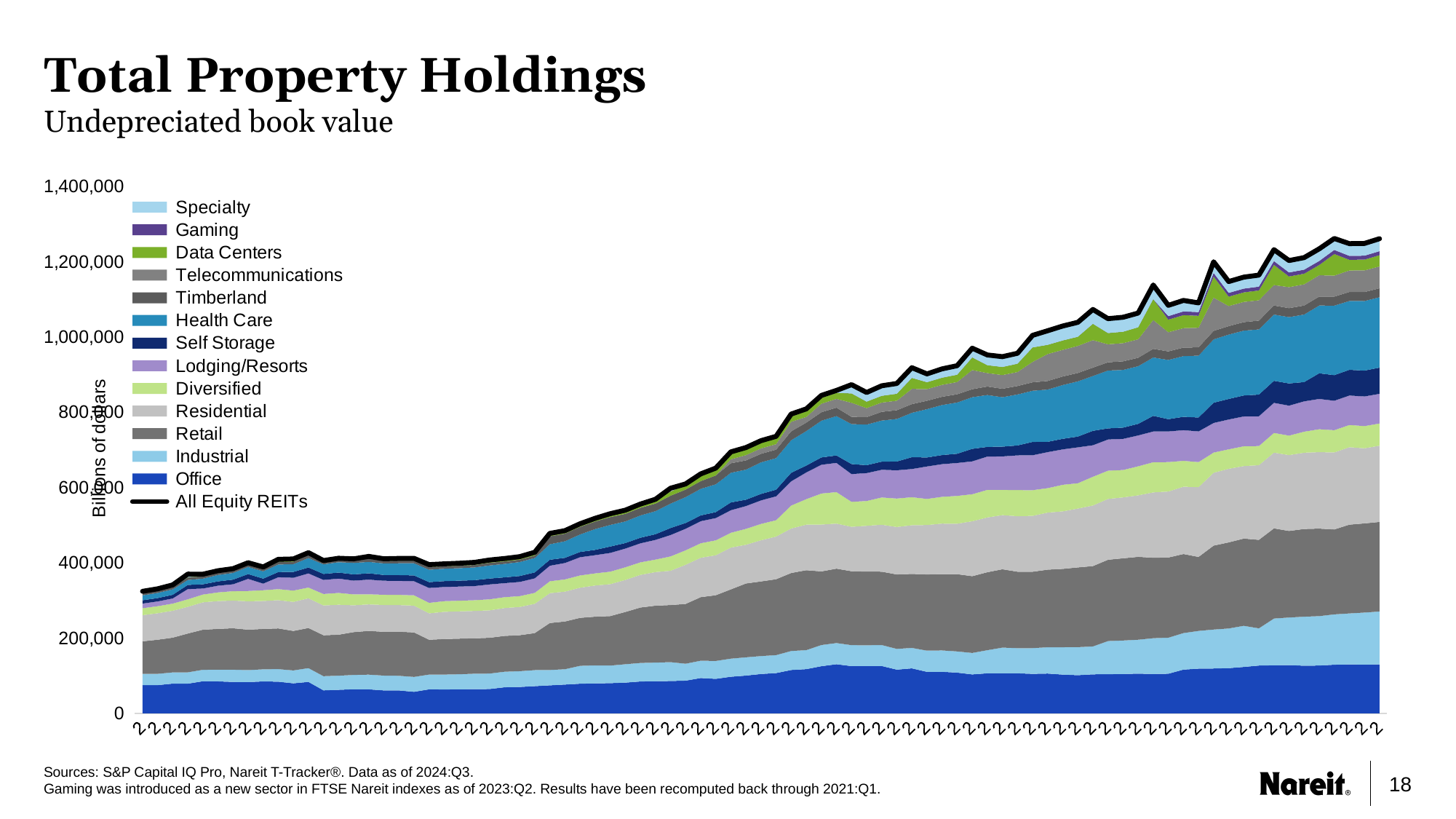

# Total Property Holdings Undepreciated book value

### Chart

| Category |  Office  |  Industrial  |  Retail  |  Residential  |  Diversified  |  Lodging/Resorts  |  Self Storage  |  Health Care  |  Timberland  |  Telecommunications  |  Data Centers  |  Gaming  |  Specialty  |  All Equity REITs  |
|---|---|---|---|---|---|---|---|---|---|---|---|---|---|---|
| 2004.1 | 74874.845 | 29703.2 | 86605.385 | 69467.981 | 18493.979 | 12390.223 | 8769.741 | 12986.599 | 6413.552 | None | 0.0 | None | 4342.333 | 324047.838 |
| 2004.2 | 74770.684 | 30096.128 | 90593.486 | 70308.265 | 18786.016 | 12680.608 | 8873.159 | 13573.842 | 6356.936 | None | 0.0 | None | 4612.199 | 330651.323 |
| 2004.3 | 78791.014 | 29817.893 | 92284.989 | 71504.362 | 18954.247 | 13789.022 | 9709.399 | 14347.453 | 6438.113 | None | 0.0 | None | 5414.378 | 341050.87 |
| 2004.4 | 78688.772 | 30085.172 | 103133.007 | 70880.941 | 20003.115 | 27265.513 | 11040.657 | 13026.609 | 6452.868 | None | 818.392 | None | 8406.9 | 369801.946 |
| 2005.1 | 85106.924 | 30404.442 | 106564.671 | 72727.812 | 20653.647 | 15996.367 | 11206.434 | 14978.251 | 6443.195 | None | 889.803 | None | 4586.477 | 369558.023 |
| 2005.2 | 84767.931 | 30917.232 | 108524.831 | 73886.723 | 23092.658 | 17797.189 | 11476.74 | 16999.216 | 6379.8 | None | 1099.699 | None | 3820.136 | 378762.155 |
| 2005.3 | 83282.692 | 32555.089 | 110128.68 | 73528.955 | 24960.631 | 18367.477 | 12365.175 | 17621.052 | 6427.797 | None | 1173.332 | None | 3907.562 | 384318.442 |
| 2005.4 | 82864.841 | 31767.733 | 107534.686 | 75440.017 | 27429.184 | 32151.271 | 12714.336 | 18814.605 | 6609.423 | None | 1258.51 | None | 3497.065 | 400081.671 |
| 2006.1 | 84582.419 | 32236.625 | 107287.766 | 74384.921 | 28450.528 | 17615.865 | 13185.786 | 19421.61 | 6620.429 | None | 1289.226 | None | 3773.227 | 388848.402 |
| 2006.2 | 83910.35 | 33327.716 | 108269.034 | 75034.342 | 29330.151 | 31685.328 | 13680.158 | 20174.574 | 6526.759 | None | 1399.752 | None | 5710.218 | 409048.382 |
| 2006.3 | 79523.123 | 34343.518 | 104910.188 | 77182.717 | 30099.749 | 34019.5 | 15481.307 | 20633.903 | 6487.958 | None | 1626.979 | None | 5746.824 | 410055.766 |
| 2006.4 | 83366.133 | 36699.054 | 106574.425 | 78877.838 | 28657.978 | 37564.493 | 15645.239 | 25057.257 | 9002.855 | None | 1819.326 | None | 3534.745 | 426799.343 |
| 2007.1 | 60844.857 | 37749.708 | 108728.702 | 79159.448 | 30486.477 | 37361.426 | 15848.746 | 25493.016 | 6732.239 | None | 1937.542 | None | 1549.275 | 405891.436 |
| 2007.2 | 62339.148 | 37562.245 | 108865.1 | 79601.014 | 31511.639 | 37889.392 | 16163.741 | 27469.201 | 6714.131 | None | 2014.334 | None | 1741.28 | 411871.225 |
| 2007.3 | 63769.355 | 38038.728 | 113783.97 | 71303.471 | 29086.475 | 36560.565 | 16539.775 | 30393.513 | 6766.834 | None | 2222.295 | None | 1811.636 | 410276.617 |
| 2007.4 | 63539.943 | 39105.502 | 116193.475 | 70449.287 | 26911.773 | 38960.334 | 16802.404 | 30284.04 | 9175.955 | None | 3611.831 | None | 1826.228 | 416860.772 |
| 2008.1 | 60707.028 | 39431.975 | 116328.652 | 71247.303 | 27248.051 | 37254.229 | 15250.267 | 30712.784 | 6809.79 | None | 3719.773 | None | 1827.805 | 410537.657 |
| 2008.2 | 60715.891 | 38879.121 | 117055.113 | 70866.479 | 27069.828 | 37236.615 | 15290.143 | 31460.275 | 6967.004 | None | 3936.516 | None | 1961.853 | 411438.838 |
| 2008.3 | 56961.298 | 39691.06 | 118155.346 | 71254.84 | 27402.921 | 37448.264 | 15403.71 | 32310.489 | 6917.177 | None | 4214.918 | None | 1964.895 | 411724.918 |
| 2008.4 | 63597.754 | 39307.723 | 92556.809 | 70128.426 | 27905.926 | 39470.986 | 15526.644 | 32773.677 | 7475.758 | None | 4359.546 | None | 1949.104 | 395052.353 |
| 2009.1 | 63283.842 | 39641.373 | 94273.619 | 72372.695 | 28281.327 | 37732.289 | 15579.669 | 32882.306 | 6643.126 | None | 4470.088 | None | 1950.927 | 397111.261 |
| 2009.2 | 63633.016 | 40080.928 | 94572.928 | 72580.251 | 28346.491 | 37537.36 | 15600.556 | 33129.177 | 6577.681 | None | 4599.507 | None | 1980.472 | 398638.367 |
| 2009.3 | 64105.735 | 41033.957 | 94032.225 | 72825.213 | 28472.331 | 37557.014 | 15608.788 | 33891.55 | 6586.045 | None | 4889.145 | None | 2005.926 | 401007.929 |
| 2009.4 | 64344.776 | 41154.397 | 95009.591 | 72961.892 | 29352.05 | 39527.232 | 15657.66 | 34758.213 | 7261.441 | None | 5092.921 | None | 2113.267 | 407233.44 |
| 2010.1 | 69026.767 | 41448.312 | 95161.246 | 74024.202 | 28842.892 | 37269.969 | 15459.848 | 35748.196 | 6477.475 | None | 5478.996 | None | 2317.803 | 411255.706 |
| 2010.2 | 69902.082 | 41841.48 | 95712.176 | 74993.493 | 28846.754 | 37716.632 | 15708.297 | 37123.3 | 6459.458 | None | 5571.213 | None | 2291.328 | 416166.213 |
| 2010.3 | 72056.295 | 42567.654 | 98355.223 | 77838.963 | 29115.812 | 38537.212 | 15778.477 | 38398.854 | 6439.695 | None | 6421.025 | None | 2306.816 | 427816.026 |
| 2010.4 | 74222.259 | 40772.452 | 124924.361 | 79211.847 | 31693.092 | 41192.37 | 15915.4 | 41274.572 | 21131.612 | None | 7668.663 | None | 0.0 | 478006.628 |
| 2011.1 | 76242.447 | 40860.003 | 126772.411 | 79389.146 | 32498.736 | 43558.246 | 13788.262 | 43907.235 | 20349.152 | None | 7879.349 | None | 0.0 | 485244.987 |
| 2011.2 | 78587.401 | 47521.224 | 127483.809 | 80086.133 | 32527.704 | 48446.162 | 13895.408 | 46529.877 | 20355.442 | None | 8068.765 | None | 0.0 | 503501.925 |
| 2011.3 | 79330.321 | 47937.0 | 129344.673 | 82841.168 | 32201.664 | 48447.907 | 14068.17 | 55318.683 | 20150.038 | None | 8411.036 | None | 0.0 | 518050.66 |
| 2011.4 | 80072.171 | 46704.57 | 131524.593 | 84746.064 | 33188.713 | 49800.345 | 17016.289 | 57371.473 | 20898.513 | None | 8970.865 | None | 0.0 | 530293.596 |
| 2012.1 | 81351.048 | 48916.078 | 138824.363 | 85083.451 | 33730.676 | 49746.192 | 14619.47 | 57424.965 | 20363.2 | None | 9552.539 | None | 0.0 | 539611.982 |
| 2012.2 | 84476.355 | 49248.452 | 147221.57 | 86726.795 | 33396.763 | 50526.221 | 14767.568 | 59266.709 | 20331.441 | None | 9909.531 | None | 0.0 | 555871.405 |
| 2012.3 | 85071.507 | 49543.132 | 151348.874 | 89182.705 | 33269.474 | 52245.033 | 15070.639 | 61244.572 | 20227.047 | None | 11511.731 | None | 0.0 | 568714.714 |
| 2012.4 | 85799.562 | 50073.752 | 151701.749 | 91157.076 | 38099.974 | 56790.564 | 18583.687 | 64944.328 | 20861.341 | None | 11147.734 | None | 0.0 | 598056.651 |
| 2013.1 | 86635.884 | 45038.312 | 158817.286 | 104026.955 | 38555.924 | 57272.865 | 15257.153 | 68833.301 | 19981.135 | None | 13064.87 | None | 1983.55 | 609468.291 |
| 2013.2 | 93629.326 | 46059.225 | 168802.533 | 104669.932 | 38681.345 | 58511.731 | 15401.091 | 70538.34 | 20618.13 | None | 13527.198 | None | 5662.293 | 636102.2 |
| 2013.3 | 91466.088 | 47564.909 | 174647.022 | 106202.934 | 39633.404 | 59174.084 | 15794.624 | 73996.396 | 23505.194 | None | 13851.283 | None | 5708.203 | 651546.747 |
| 2013.4 | 97102.335 | 48091.815 | 184066.268 | 111046.563 | 39370.476 | 59812.782 | 20769.822 | 78772.282 | 25270.601 | 10676.532 | 14106.629 | None | 5629.752 | 694715.857 |
| 2014.1 | 100119.156 | 48593.218 | 196182.6 | 102879.051 | 42249.927 | 60596.258 | 16930.74 | 79865.686 | 24498.443 | 14156.012 | 14378.96 | None | 5749.347 | 706199.398 |
| 2014.2 | 104321.315 | 47648.272 | 198341.152 | 109504.112 | 43392.711 | 62438.623 | 17202.253 | 84014.535 | 22727.941 | 14315.424 | 14856.501 | None | 5773.916 | 724536.755 |
| 2014.3 | 106716.926 | 47758.411 | 201716.345 | 113267.481 | 43527.772 | 63543.132 | 17562.716 | 84024.559 | 22554.073 | 14453.344 | 15011.74 | None | 5891.901 | 736028.4 |
| 2014.4 | 114944.2 | 50561.287 | 207205.857 | 118221.995 | 61062.308 | 64271.002 | 22806.334 | 86553.284 | 23635.014 | 25388.942 | 14917.143 | None | 5695.271 | 795262.637 |
| 2015.1 | 117261.378 | 50513.959 | 212346.091 | 121013.752 | 67883.648 | 70892.891 | 18352.131 | 91771.232 | 22410.708 | 15159.496 | 15164.05 | None | 6201.374 | 808970.71 |
| 2015.2 | 125098.517 | 56285.599 | 195633.622 | 124448.242 | 82532.463 | 76375.376 | 19571.78 | 97605.577 | 22514.239 | 22573.854 | 15731.814 | None | 6342.951 | 844714.034 |
| 2015.3 | 130245.724 | 56431.877 | 197653.141 | 119720.453 | 83731.794 | 77596.765 | 19863.556 | 104628.416 | 22320.86 | 23325.674 | 16173.027 | None | 6408.973 | 858100.26 |
| 2015.4 | 125276.611 | 55777.397 | 196379.294 | 118129.576 | 66365.319 | 73712.699 | 26578.477 | 106362.238 | 19165.746 | 37415.73 | 24887.938 | None | 23375.54 | 873426.565 |
| 2016.1 | 125761.315 | 54921.962 | 195708.914 | 121772.295 | 65897.298 | 74243.595 | 20977.434 | 107988.092 | 19728.936 | 23989.024 | 17280.797 | None | 24304.65 | 852574.312 |
| 2016.2 | 125649.184 | 55727.927 | 194846.527 | 124807.471 | 72435.035 | 73556.891 | 21623.228 | 109285.086 | 23179.054 | 24668.769 | 17889.767 | None | 26677.572 | 870346.511 |
| 2016.3 | 115927.357 | 55193.084 | 197761.169 | 126130.894 | 75588.523 | 75117.98 | 23321.981 | 113186.086 | 23195.668 | 25169.765 | 18574.852 | None | 27346.423 | 876513.782 |
| 2016.4 | 119320.207 | 54408.88 | 196647.872 | 129273.979 | 74522.723 | 74935.692 | 31511.352 | 117893.941 | 23086.31 | 40577.338 | 29126.509 | None | 27225.136 | 918529.939 |
| 2017.1 | 110058.283 | 56397.884 | 202408.306 | 131429.058 | 69335.241 | 86168.033 | 24094.53 | 128306.606 | 22295.301 | 30987.601 | 18429.67 | None | 21996.728 | 901907.241 |
| 2017.2 | 110201.827 | 56793.308 | 202876.771 | 134133.806 | 71199.223 | 86780.814 | 24273.783 | 133009.268 | 21941.725 | 31591.511 | 19003.443 | None | 23439.187 | 915244.666 |
| 2017.3 | 108059.274 | 56309.636 | 205288.936 | 133978.312 | 73915.305 | 87514.391 | 24719.475 | 136005.674 | 21993.278 | 32392.256 | 19616.175 | None | 23986.766 | 923779.478 |
| 2017.4 | 103213.401 | 57100.32 | 203968.458 | 146029.981 | 71752.922 | 87326.014 | 33431.004 | 137141.467 | 21316.651 | 50921.254 | 33556.66 | None | 24474.449 | 970232.581 |
| 2018.1 | 106201.972 | 61501.408 | 207112.852 | 145509.714 | 73402.47 | 88597.835 | 25582.85 | 137982.596 | 22505.43 | 35716.047 | 20986.369 | None | 27233.302 | 952332.845 |
| 2018.2 | 106121.204 | 68360.54 | 208222.45 | 143850.333 | 67136.633 | 89041.982 | 25849.581 | 131454.523 | 22418.496 | 36361.397 | 21528.149 | None | 27446.164 | 947791.452 |
| 2018.3 | 106219.707 | 66792.831 | 203196.716 | 147502.671 | 69247.14 | 92509.683 | 26304.197 | 135498.526 | 22450.956 | 37087.779 | 22214.333 | None | 27753.113 | 956777.652 |
| 2018.4 | 104712.987 | 68388.161 | 202952.022 | 148539.317 | 68322.651 | 92886.23 | 35390.846 | 135945.507 | 22470.815 | 54209.573 | 38526.506 | None | 32099.249 | 1004443.864 |
| 2019.1 | 105555.417 | 69871.301 | 206270.915 | 151582.506 | 64990.205 | 95865.636 | 27309.698 | 138892.367 | 22742.196 | 71626.939 | 24505.358 | None | 37466.272 | 1016678.81 |
| 2019.2 | 102727.599 | 72846.761 | 208136.646 | 152892.189 | 70597.421 | 94198.667 | 27996.995 | 142996.828 | 22668.089 | 70743.054 | 25013.894 | None | 38353.702 | 1029171.845 |
| 2019.3 | 101200.308 | 74606.233 | 211828.971 | 156341.355 | 67336.258 | 95535.512 | 28469.672 | 146705.567 | 22340.133 | 71891.57 | 24341.113 | None | 38389.188 | 1038985.88 |
| 2019.4 | 103432.441 | 74218.683 | 213485.443 | 161009.326 | 76434.703 | 83839.151 | 38247.678 | 145696.419 | 22254.776 | 72943.715 | 43593.23 | None | 38002.092 | 1073157.657 |
| 2020.1 | 103743.113 | 88147.415 | 216072.703 | 161675.031 | 75064.978 | 83011.941 | 29473.01 | 153741.53 | 21845.668 | 47925.377 | 29713.131 | None | 38276.125 | 1048690.022 |
| 2020.2 | 104358.742 | 89025.08 | 218445.476 | 161905.088 | 72757.828 | 82866.556 | 29792.867 | 153349.633 | 22840.523 | 48300.734 | 30376.977 | None | 38483.502 | 1052503.006 |
| 2020.3 | 105282.605 | 90176.027 | 220290.513 | 163354.177 | 77164.887 | 82183.418 | 30752.919 | 153158.414 | 22395.352 | 49108.585 | 32036.429 | None | 37685.41 | 1063588.736 |
| 2020.4 | 104391.882 | 95130.857 | 213751.924 | 173682.886 | 80187.239 | 81771.578 | 41626.717 | 155082.958 | 22914.138 | 76662.486 | 55518.852 | None | 37505.005 | 1138226.522 |
| 2021.1 | 105061.868 | 95727.957 | 213104.377 | 175295.151 | 78332.867 | 81507.77 | 32589.003 | 157282.375 | 22744.25 | 50998.285 | 33528.406 | 9282.972 | 28729.259 | 1084184.54 |
| 2021.2 | 116004.258 | 97125.023 | 210022.635 | 178844.874 | 68764.235 | 81656.574 | 35550.751 | 161310.183 | 22557.538 | 51670.639 | 34593.359 | 9963.483 | 29167.422 | 1097230.974 |
| 2021.3 | 118517.679 | 100314.524 | 196654.261 | 185294.108 | 66762.799 | 81604.683 | 36978.113 | 164252.828 | 22129.147 | 52149.26 | 31588.506 | 9956.916 | 24428.44 | 1090631.264 |
| 2021.4 | 118949.887 | 103559.204 | 223047.173 | 193460.875 | 53959.3 | 78595.811 | 53788.19 | 168266.519 | 22503.499 | 88518.224 | 55887.111 | 9918.718 | 29392.969 | 1199847.48 |
| 2022.1 | 119878.907 | 105483.443 | 228666.227 | 195676.518 | 51886.433 | 79210.945 | 54673.49 | 170997.606 | 22390.759 | 53375.093 | 25131.653 | 9922.654 | 30055.743 | 1147349.471 |
| 2022.2 | 123055.127 | 109371.934 | 231819.099 | 192619.573 | 52741.194 | 79320.659 | 55670.414 | 172233.938 | 22606.646 | 53738.993 | 25376.903 | 10064.176 | 30510.537 | 1159129.193 |
| 2022.3 | 126748.765 | 98913.559 | 235146.677 | 198479.275 | 50915.539 | 79179.386 | 57579.887 | 173177.83 | 23362.377 | 54109.878 | 26129.993 | 10062.6 | 30697.968 | 1164503.734 |
| 2022.4 | 127474.745 | 124312.963 | 239565.201 | 201355.568 | 52398.061 | 79976.996 | 58460.97 | 176068.414 | 24047.241 | 54358.548 | 53702.785 | 10061.285 | 30312.36 | 1232095.137 |
| 2023.1 | 128096.019 | 126354.159 | 229987.625 | 201704.146 | 51797.077 | 79644.505 | 58934.227 | 176171.145 | 23924.139 | 55845.648 | 28369.315 | 10724.397 | 31658.276 | 1203210.678 |
| 2023.2 | 126335.819 | 130285.934 | 233076.828 | 202773.706 | 55939.245 | 80665.502 | 51150.267 | 179496.703 | 23860.927 | 56330.455 | 28379.002 | 10707.616 | 31980.042 | 1210982.046 |
| 2023.3 | 126836.884 | 131312.534 | 232611.496 | 203293.494 | 60820.396 | 80528.581 | 68147.102 | 180079.116 | 23858.087 | 56647.604 | 27161.44 | 10814.322 | 32220.471 | 1234331.527 |
| 2023.4 | 129028.628 | 133836.43 | 225611.093 | 204713.647 | 59219.567 | 78244.867 | 67984.637 | 184678.521 | 23981.668 | 55842.999 | 57453.341 | 10821.261 | 30368.925 | 1261785.584 |
| 2024.1 | 129858.805 | 135513.711 | 235923.779 | 205878.446 | 59017.481 | 78303.517 | 68255.053 | 182949.431 | 23915.414 | 57149.197 | 28356.206 | 10543.256 | 32395.482 | 1248059.778 |
| 2024.2 | 129440.249 | 138217.174 | 236903.835 | 199688.494 | 59003.068 | 78863.539 | 68569.04 | 184911.95 | 23883.784 | 57423.972 | 28681.635 | 10542.389 | 32559.28 | 1248688.409 |
| 2024.3 | 129788.104 | 140721.55 | 237948.932 | 202655.118 | 59091.601 | 78825.1 | 69585.647 | 187074.464 | 23747.66 | 58029.248 | 30037.277 | 10567.545 | 33155.716 | 1261227.962 |
Sources: S&P Capital IQ Pro, Nareit T-Tracker®. Data as of 2024:Q3.
Gaming was introduced as a new sector in FTSE Nareit indexes as of 2023:Q2. Results have been recomputed back through 2021:Q1.